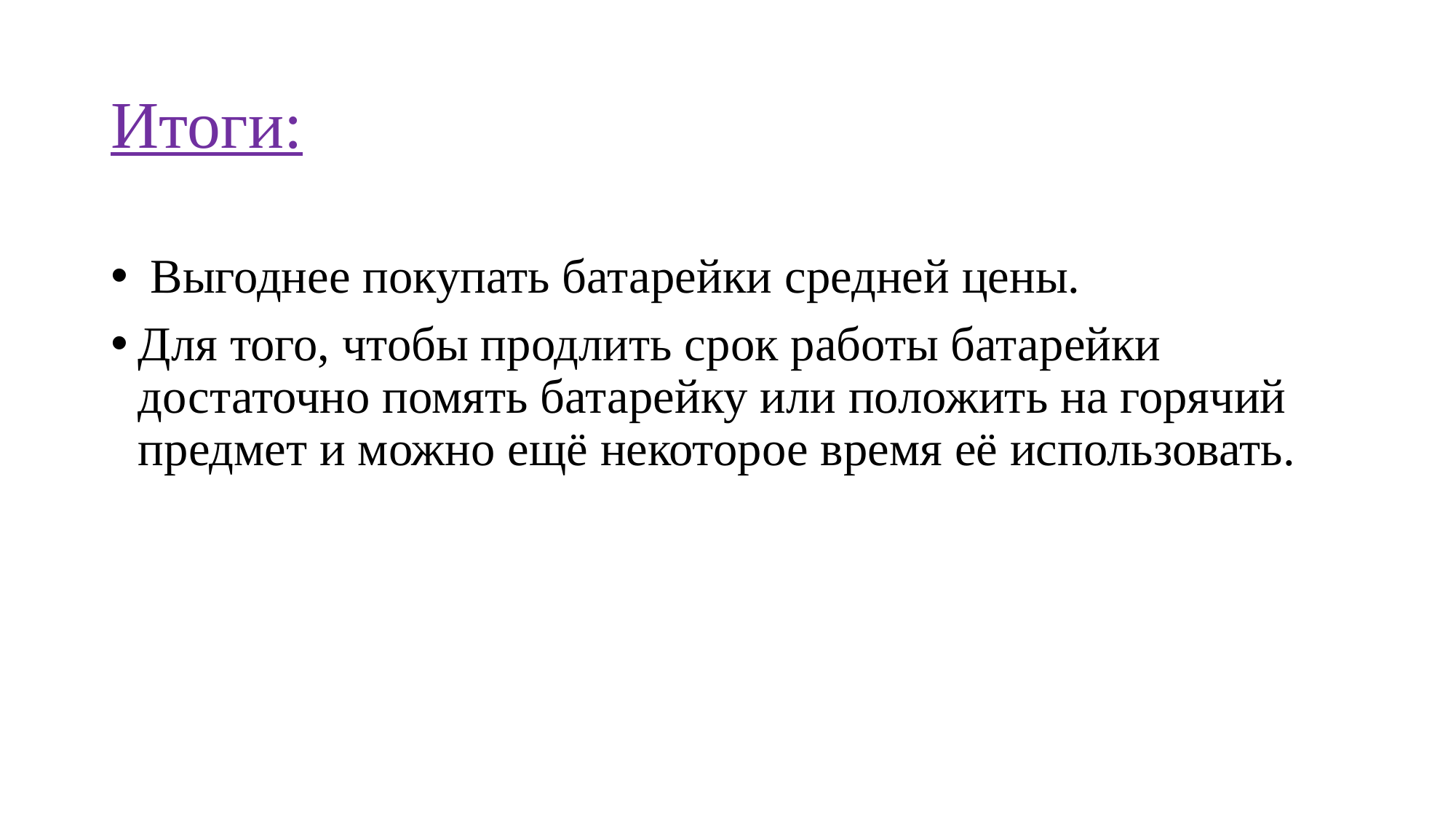

# Итоги:
 Выгоднее покупать батарейки средней цены.
Для того, чтобы продлить срок работы батарейки достаточно помять батарейку или положить на горячий предмет и можно ещё некоторое время её использовать.